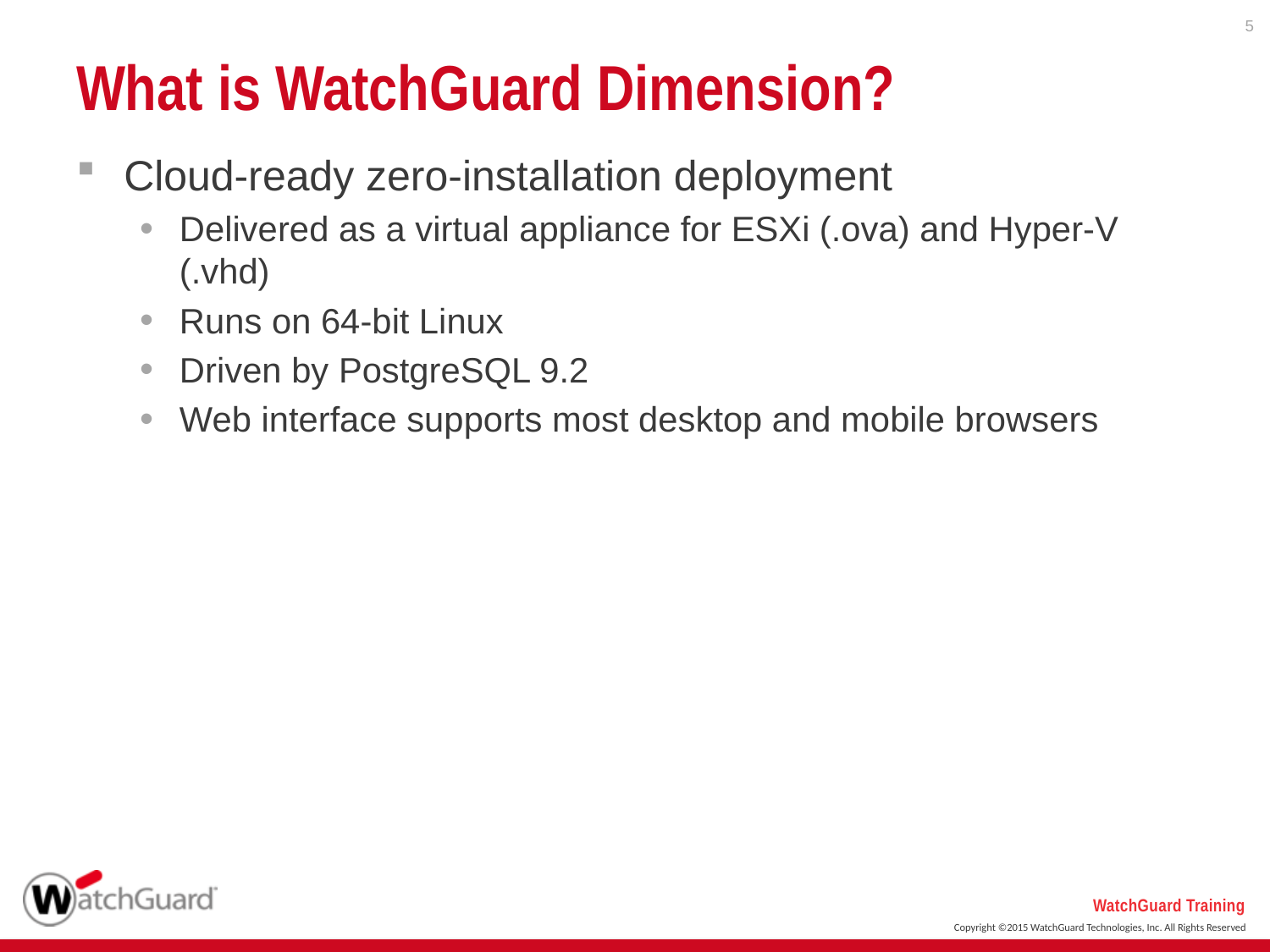

5
# What is WatchGuard Dimension?
Cloud-ready zero-installation deployment
Delivered as a virtual appliance for ESXi (.ova) and Hyper-V (.vhd)
Runs on 64-bit Linux
Driven by PostgreSQL 9.2
Web interface supports most desktop and mobile browsers